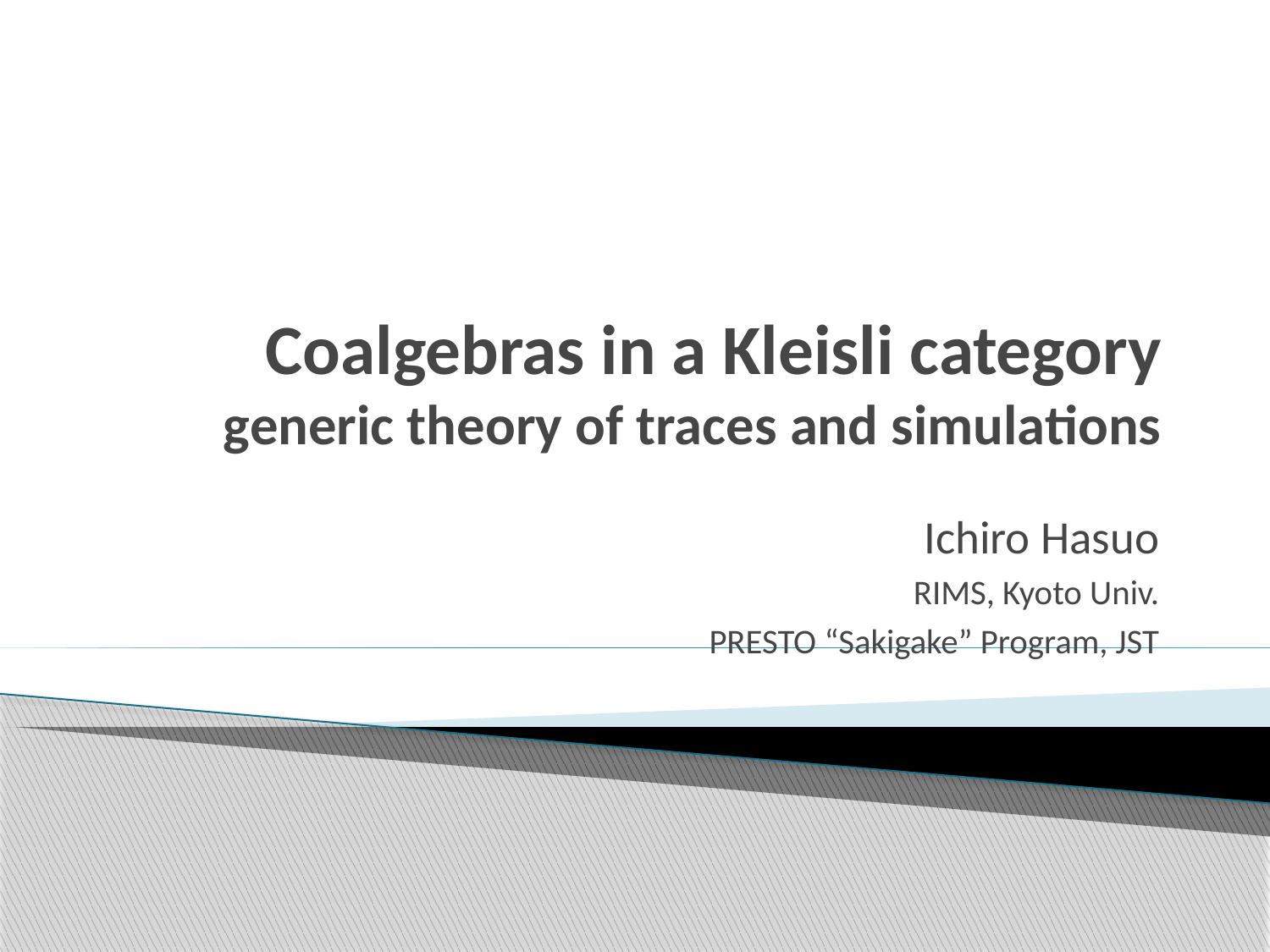

# Coalgebras in a Kleisli category generic theory of traces and simulations
Ichiro Hasuo
RIMS, Kyoto Univ.
PRESTO “Sakigake” Program, JST
TexPoint fonts used in EMF.
Read the TexPoint manual before you delete this box.: AAAAA